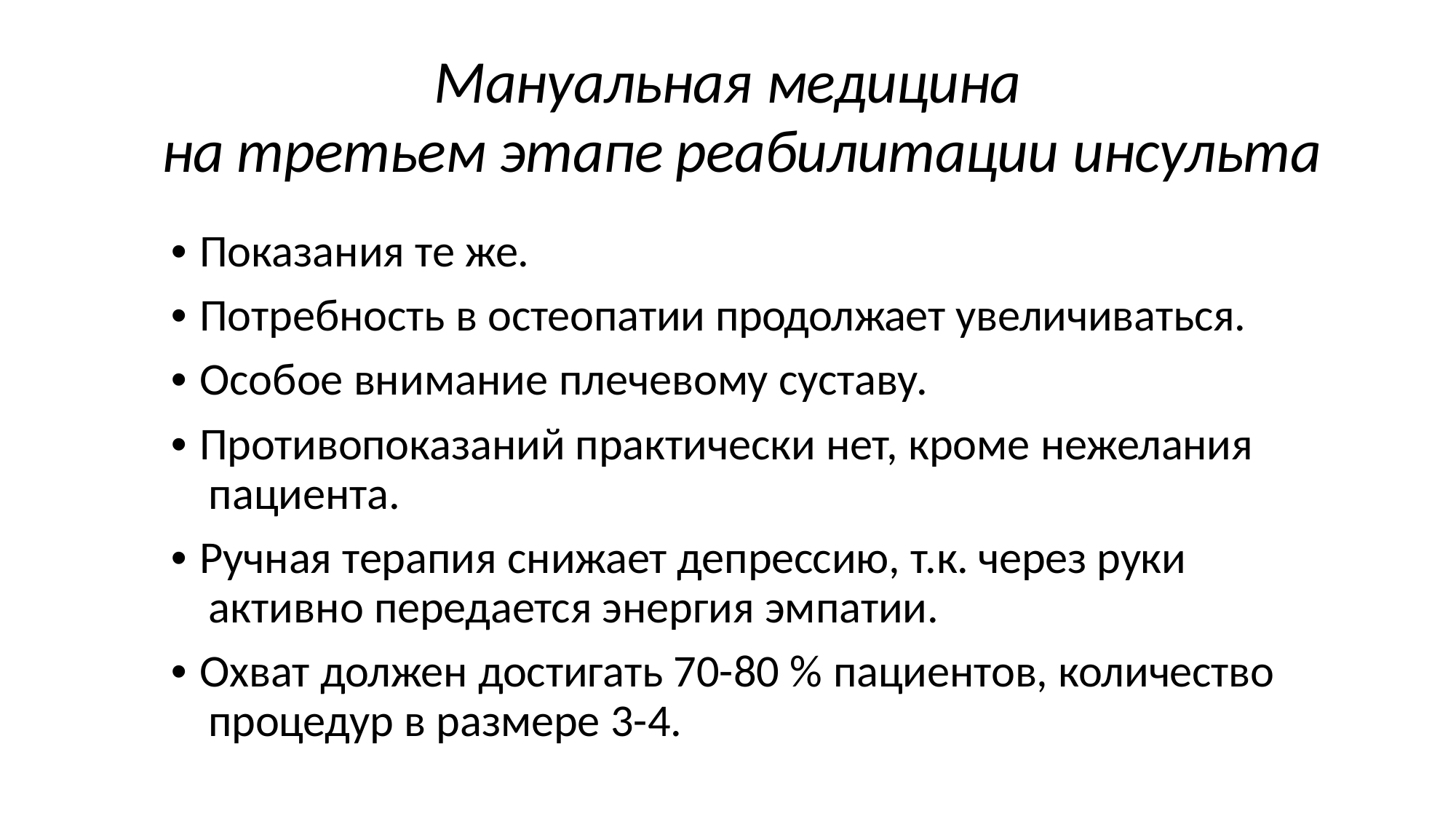

# Мануальная медицина
 на третьем этапе реабилитации инсульта
• Показания те же.
• Потребность в остеопатии продолжает увеличиваться.
• Особое внимание плечевому суставу.
• Противопоказаний практически нет, кроме нежелания  пациента.
• Ручная терапия снижает депрессию, т.к. через руки  активно передается энергия эмпатии.
• Охват должен достигать 70-80 % пациентов, количество  процедур в размере 3-4.